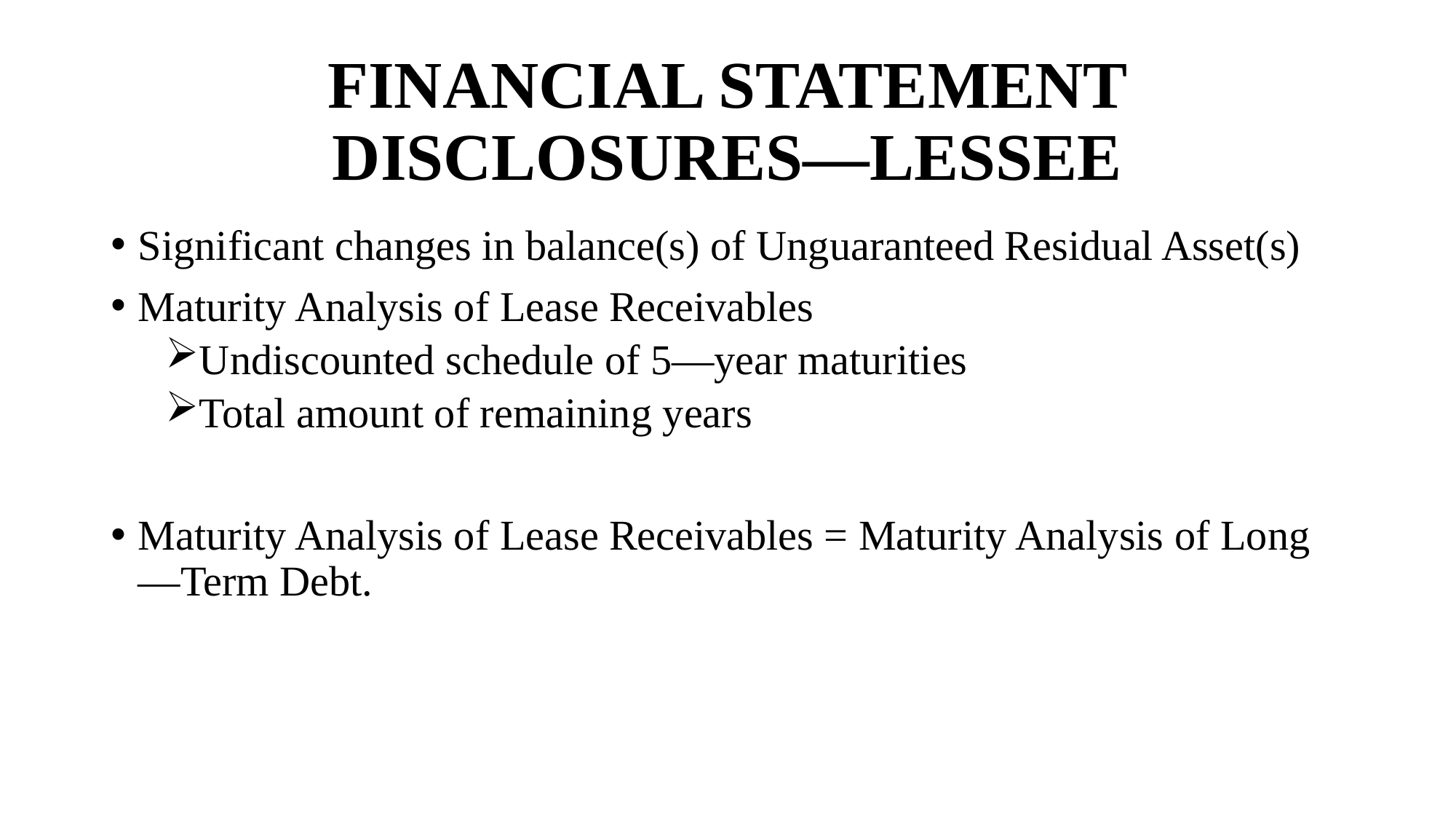

# FINANCIAL STATEMENT DISCLOSURES—LESSEE
Significant changes in balance(s) of Unguaranteed Residual Asset(s)
Maturity Analysis of Lease Receivables
Undiscounted schedule of 5—year maturities
Total amount of remaining years

Maturity Analysis of Lease Receivables = Maturity Analysis of Long—Term Debt.